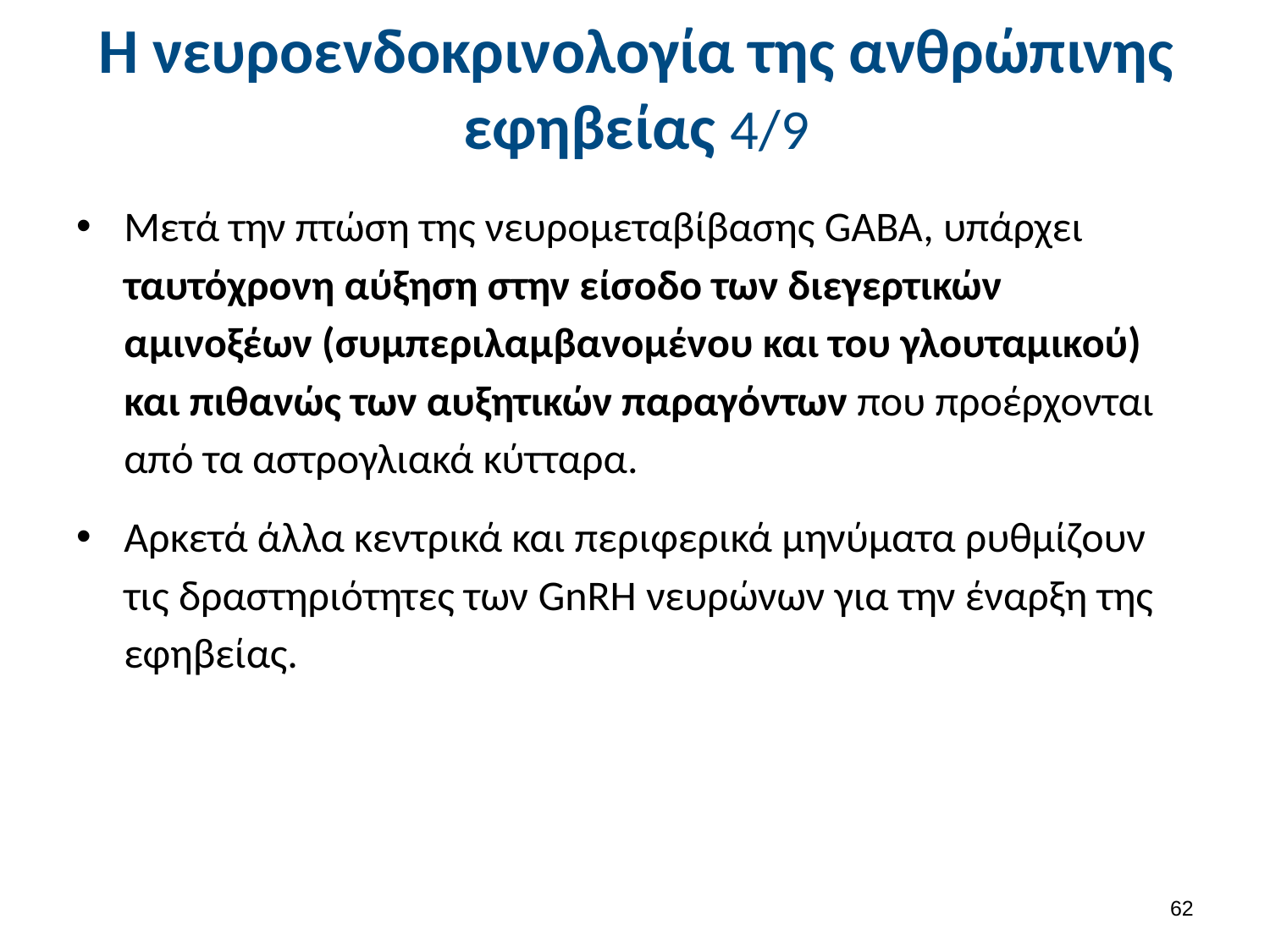

# Η νευροενδοκρινολογία της ανθρώπινης εφηβείας 4/9
Μετά την πτώση της νευρομεταβίβασης GABA, υπάρχει ταυτόχρονη αύξηση στην είσοδο των διεγερτικών αμινοξέων (συμπεριλαμβανομένου και του γλουταμικού) και πιθανώς των αυξητικών παραγόντων που προέρχονται από τα αστρογλιακά κύτταρα.
Αρκετά άλλα κεντρικά και περιφερικά μηνύματα ρυθμίζουν τις δραστηριότητες των GnRH νευρώνων για την έναρξη της εφηβείας.
62